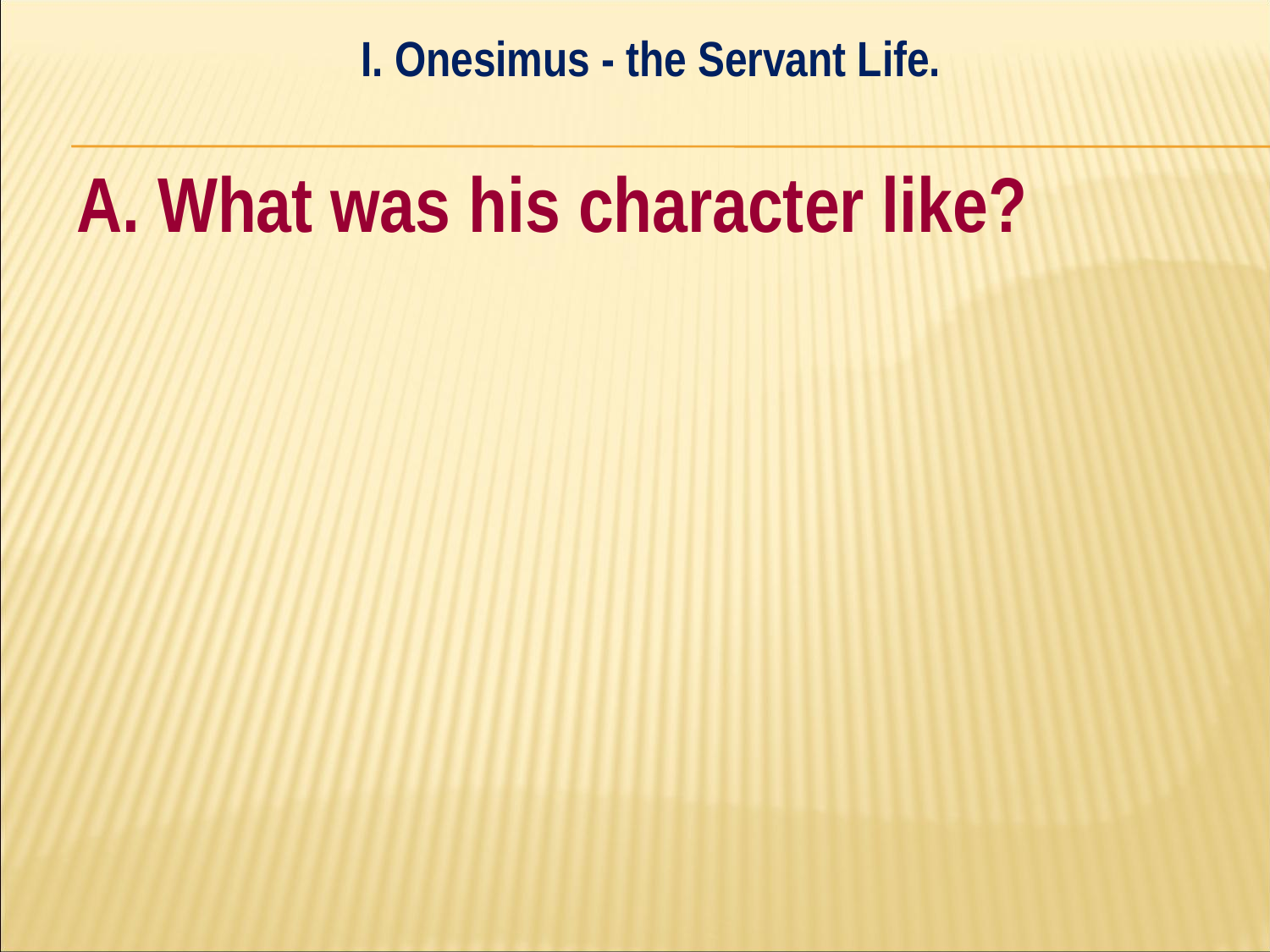

I. Onesimus - the Servant Life.
#
A. What was his character like?